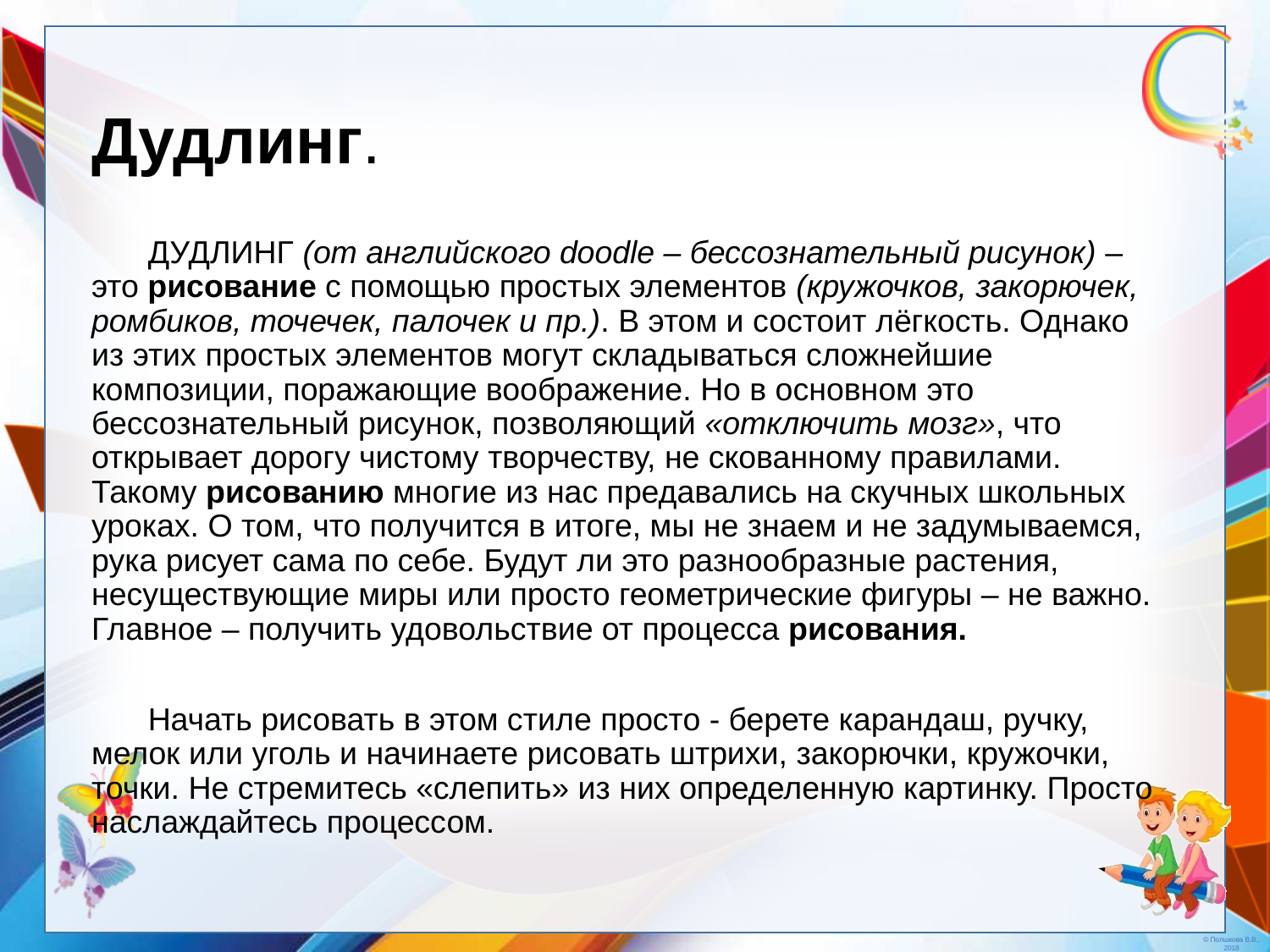

# Дудлинг.

         ДУДЛИНГ (от английского doodle – бессознательный рисунок) – это рисование с помощью простых элементов (кружочков, закорючек, ромбиков, точечек, палочек и пр.). В этом и состоит лёгкость. Однако из этих простых элементов могут складываться сложнейшие композиции, поражающие воображение. Но в основном это бессознательный рисунок, позволяющий «отключить мозг», что открывает дорогу чистому творчеству, не скованному правилами. Такому рисованию многие из нас предавались на скучных школьных уроках. О том, что получится в итоге, мы не знаем и не задумываемся, рука рисует сама по себе. Будут ли это разнообразные растения, несуществующие миры или просто геометрические фигуры – не важно. Главное – получить удовольствие от процесса рисования.

         Начать рисовать в этом стиле просто - берете карандаш, ручку, мелок или уголь и начинаете рисовать штрихи, закорючки, кружочки, точки. Не стремитесь «слепить» из них определенную картинку. Просто наслаждайтесь процессом.